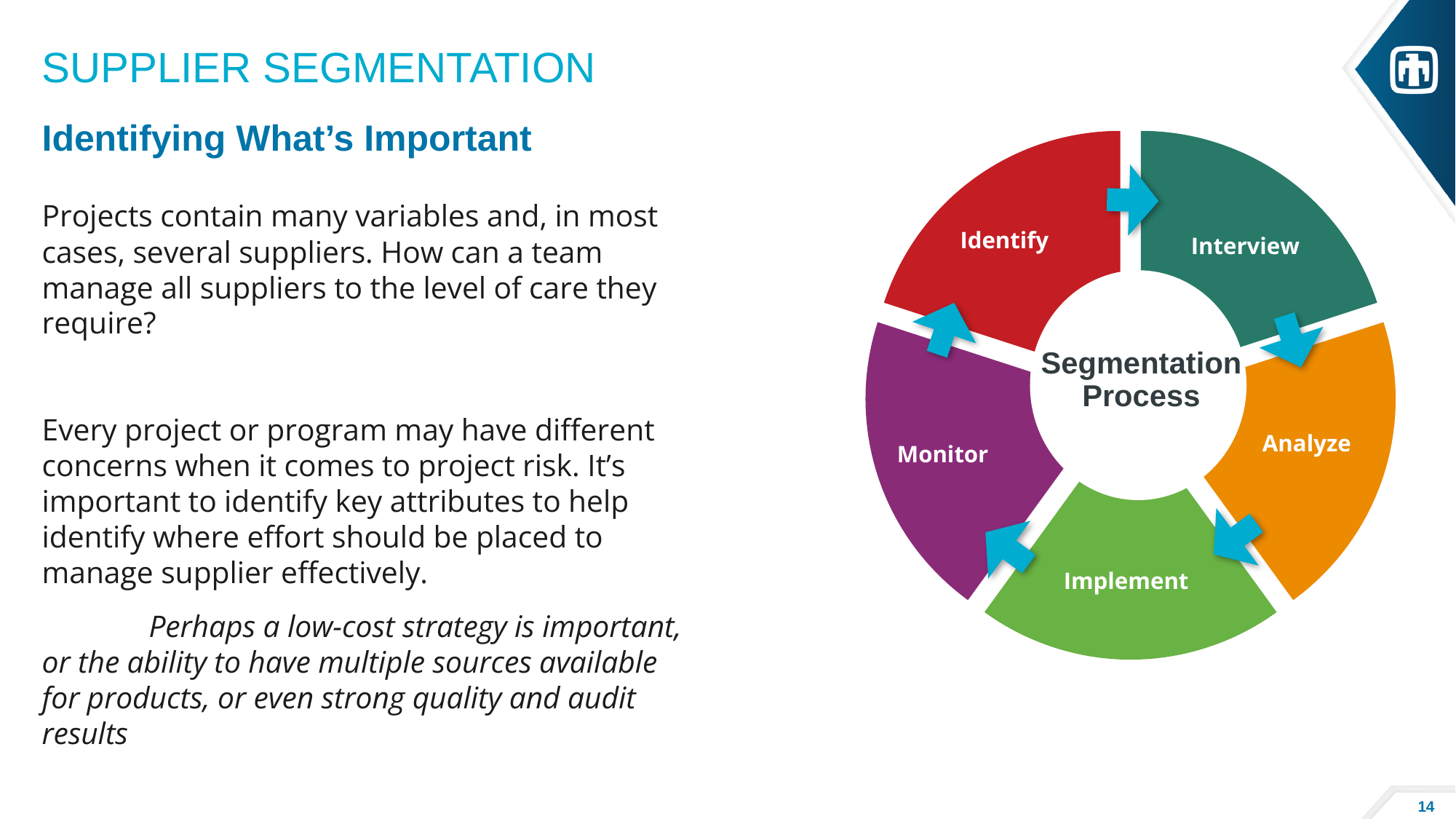

# Supplier Segmentation
Identifying What’s Important

### Chart

| Category | Region 1 |
|---|---|
| Piece 1 | 20.0 |
| Piece 2 | 20.0 |
| Piece 3 | 20.0 |
| Piece 4 | 20.0 |
| Piece 5 | 20.0 |
Projects contain many variables and, in most cases, several suppliers. How can a team manage all suppliers to the level of care they require?

Every project or program may have different concerns when it comes to project risk. It’s important to identify key attributes to help identify where effort should be placed to manage supplier effectively.
	Perhaps a low-cost strategy is important, or the ability to have multiple sources available for products, or even strong quality and audit results

Identify
Interview

Segmentation Process
Analyze
Monitor

Implement
05
14